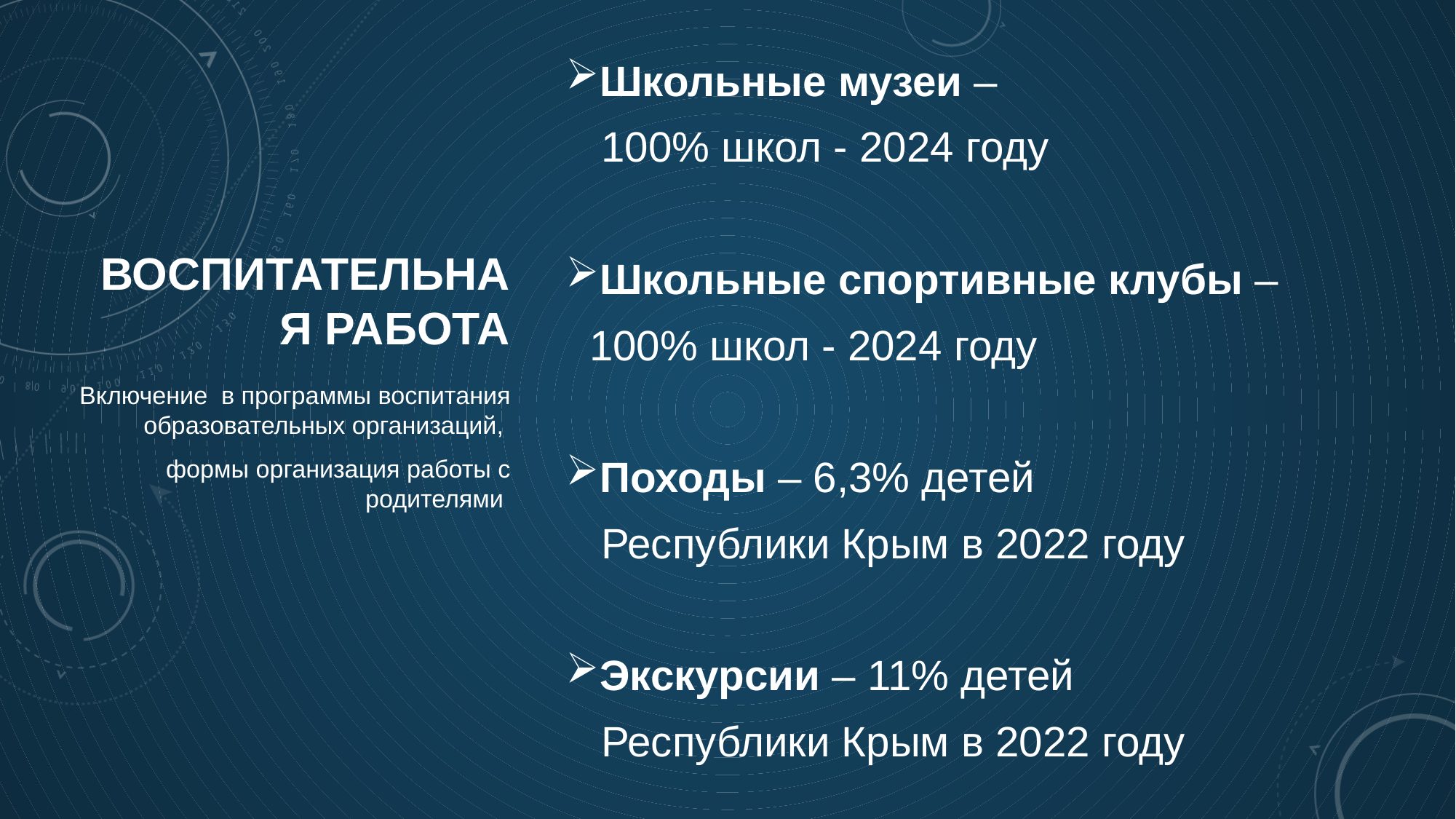

Школьные музеи –
   100% школ - 2024 году

Школьные спортивные клубы –
  100% школ - 2024 году

Походы – 6,3% детей
   Республики Крым в 2022 году

Экскурсии – 11% детей
   Республики Крым в 2022 году
# Воспитательная работа
Включение  в программы воспитания образовательных организаций,
 формы организация работы с родителями